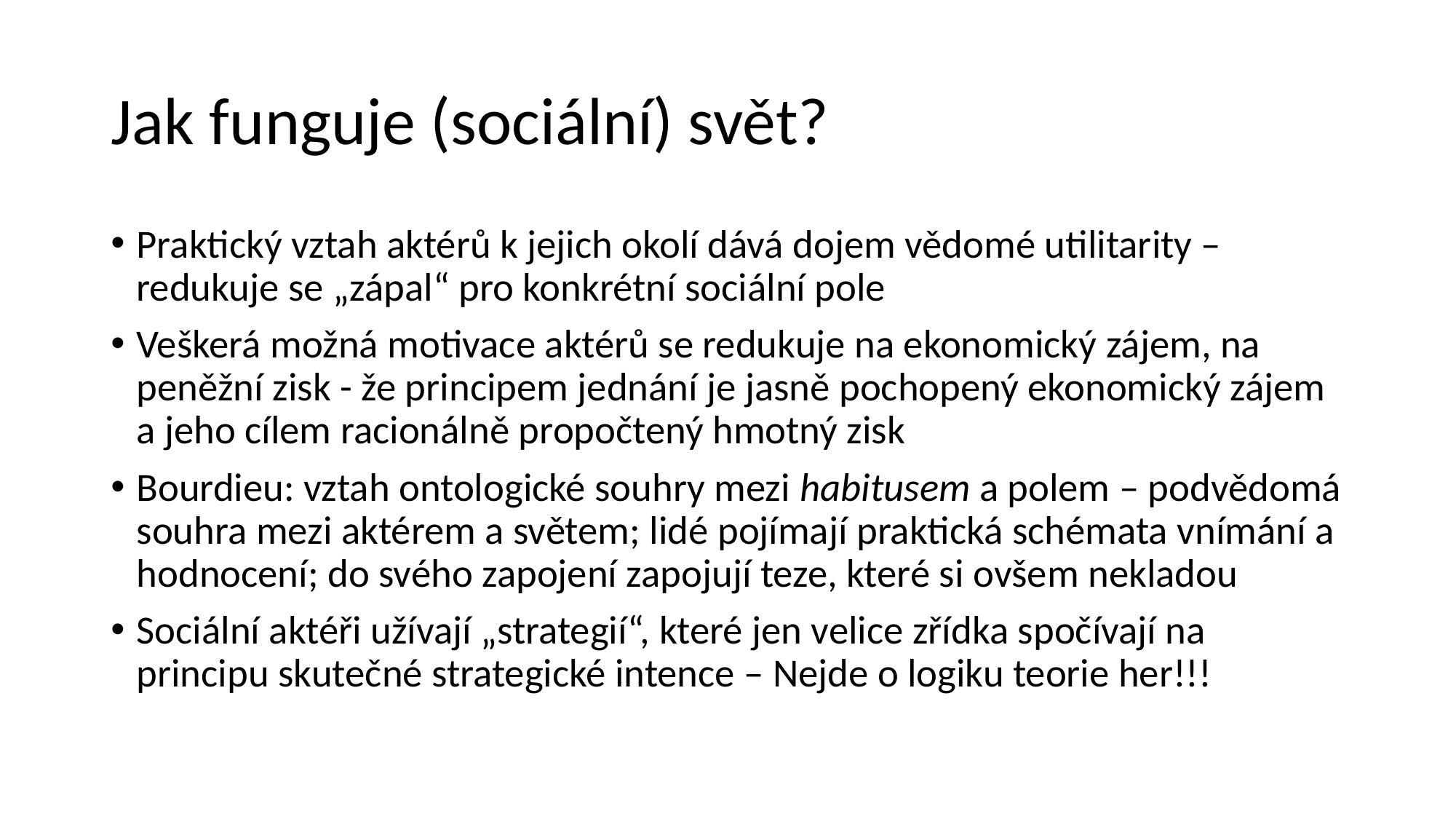

# Jak funguje (sociální) svět?
Praktický vztah aktérů k jejich okolí dává dojem vědomé utilitarity – redukuje se „zápal“ pro konkrétní sociální pole
Veškerá možná motivace aktérů se redukuje na ekonomický zájem, na peněžní zisk - že principem jednání je jasně pochopený ekonomický zájem a jeho cílem racionálně propočtený hmotný zisk
Bourdieu: vztah ontologické souhry mezi habitusem a polem – podvědomá souhra mezi aktérem a světem; lidé pojímají praktická schémata vnímání a hodnocení; do svého zapojení zapojují teze, které si ovšem nekladou
Sociální aktéři užívají „strategií“, které jen velice zřídka spočívají na principu skutečné strategické intence – Nejde o logiku teorie her!!!